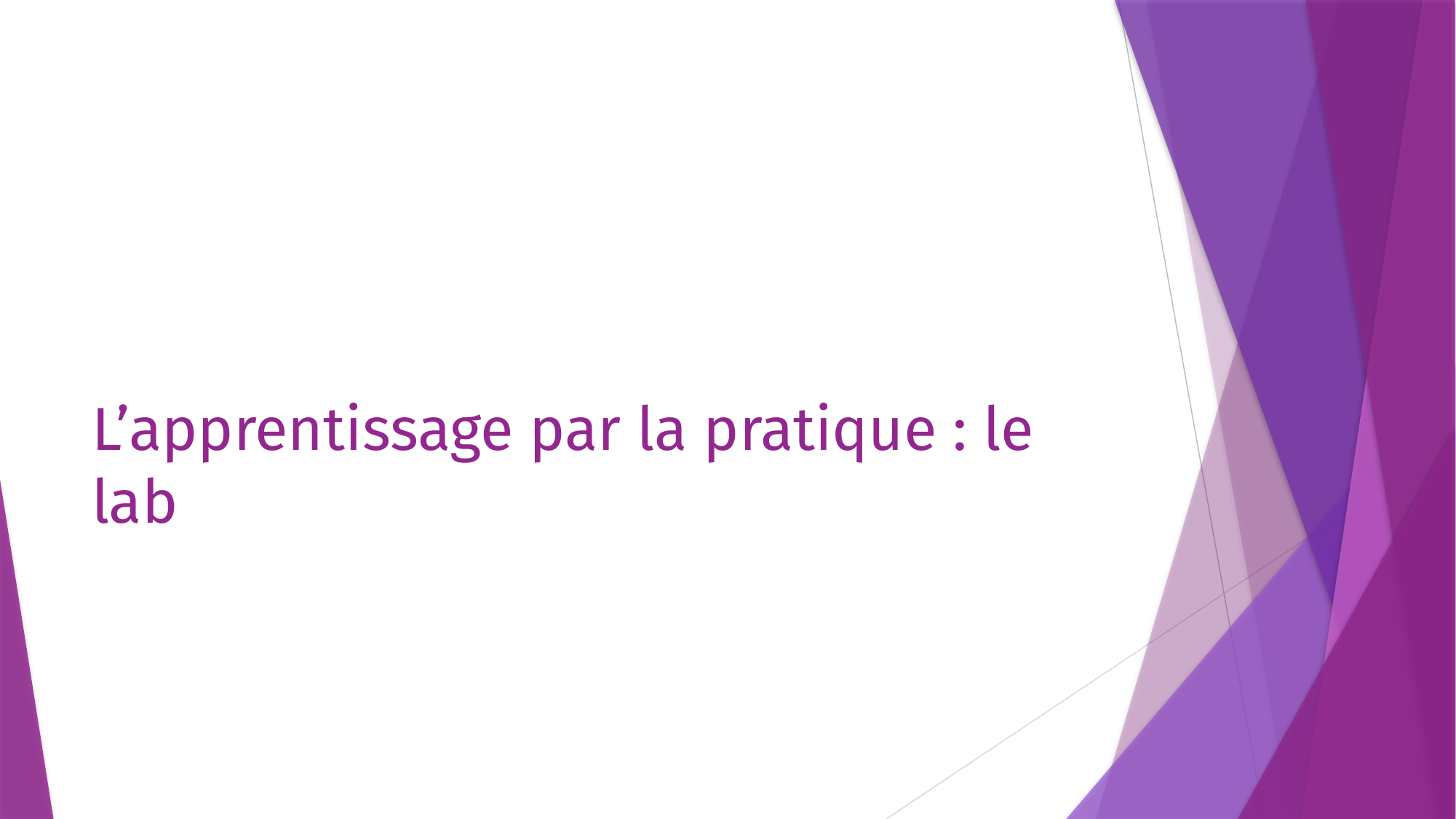

# L’apprentissage par la pratique : le lab